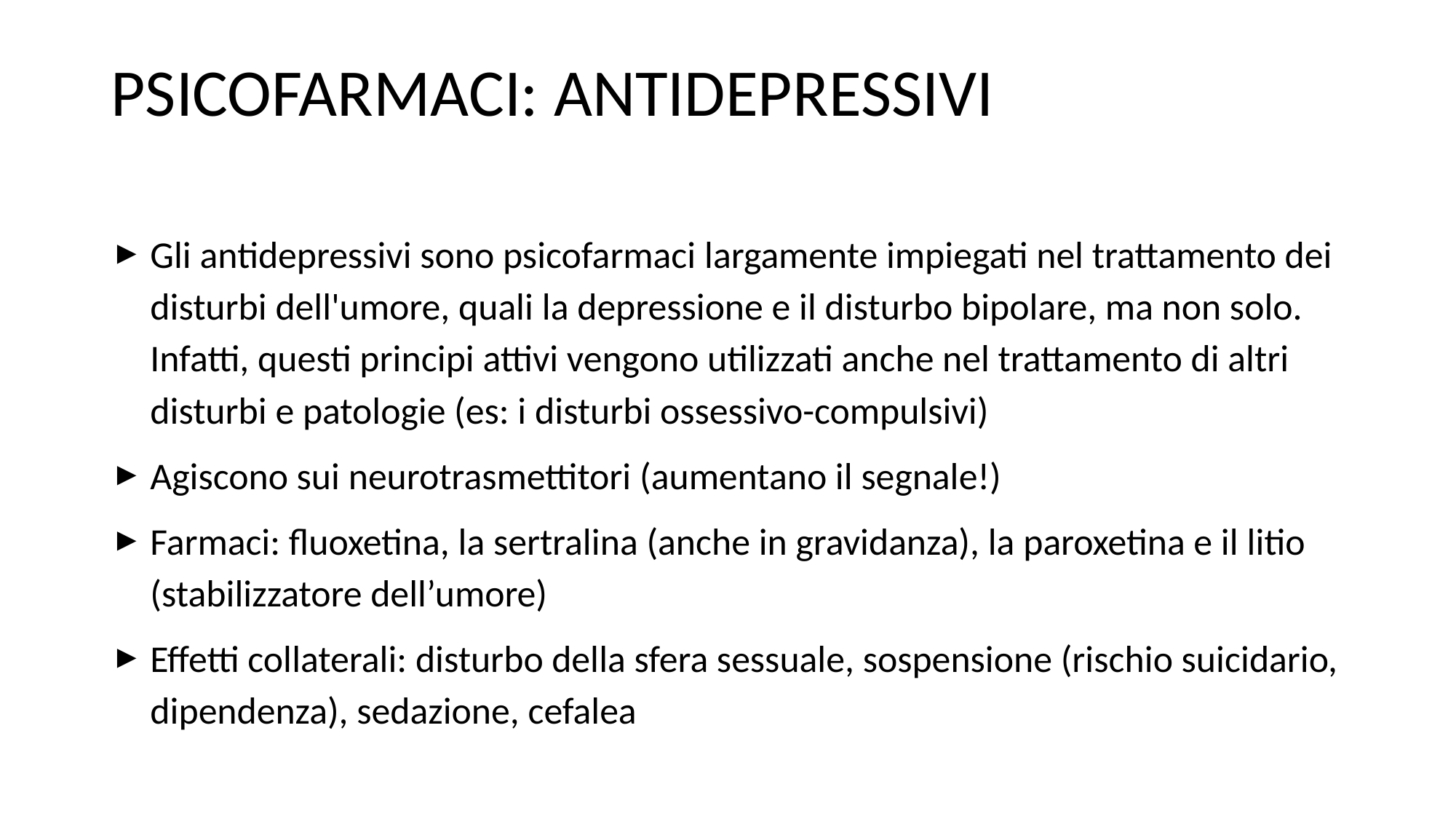

# PSICOFARMACI: ANTIDEPRESSIVI
Gli antidepressivi sono psicofarmaci largamente impiegati nel trattamento dei disturbi dell'umore, quali la depressione e il disturbo bipolare, ma non solo. Infatti, questi principi attivi vengono utilizzati anche nel trattamento di altri disturbi e patologie (es: i disturbi ossessivo-compulsivi)
Agiscono sui neurotrasmettitori (aumentano il segnale!)
Farmaci: fluoxetina, la sertralina (anche in gravidanza), la paroxetina e il litio (stabilizzatore dell’umore)
Effetti collaterali: disturbo della sfera sessuale, sospensione (rischio suicidario, dipendenza), sedazione, cefalea